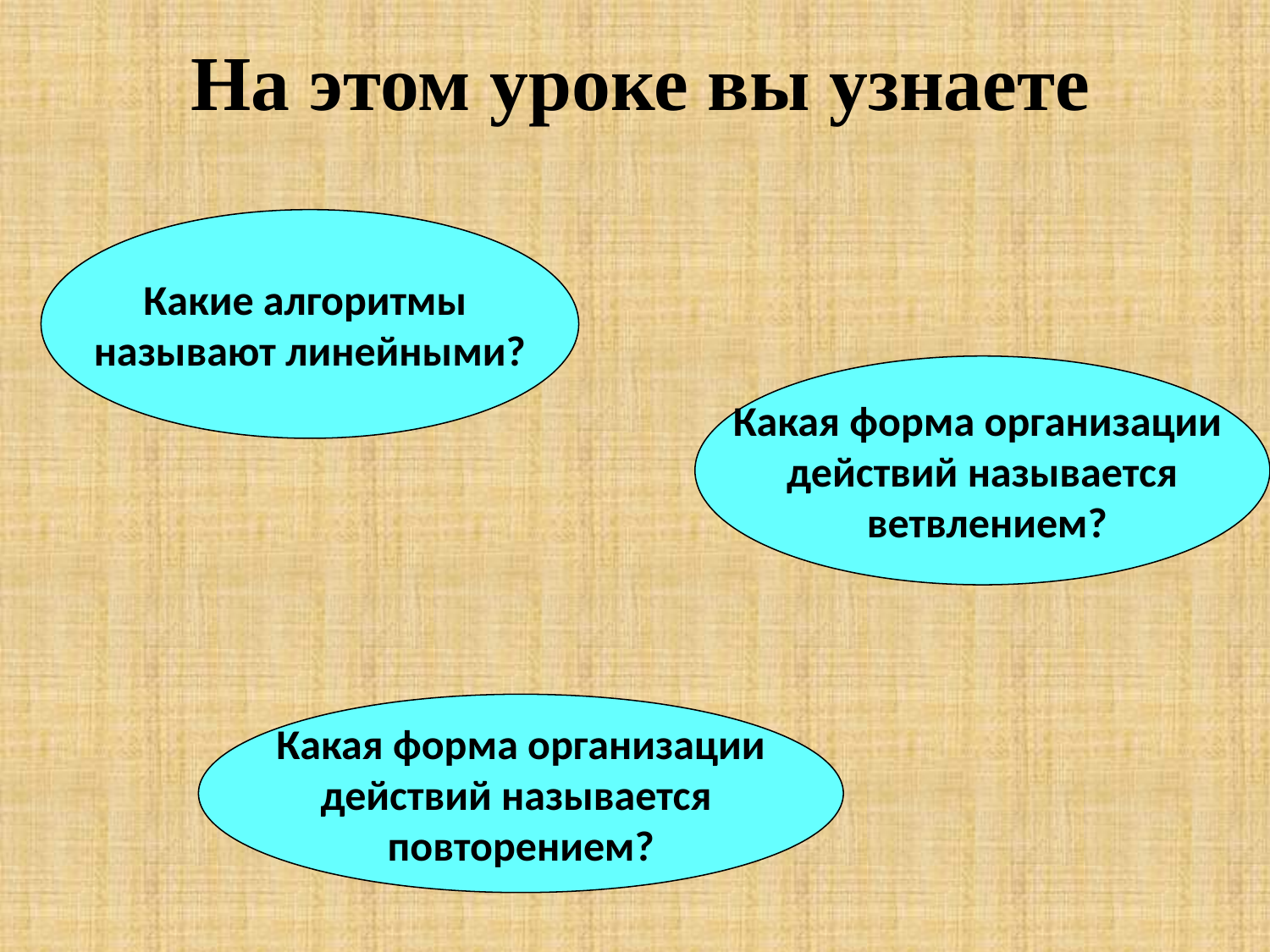

# На этом уроке вы узнаете
Какие алгоритмы
называют линейными?
Какая форма организации
действий называется
 ветвлением?
Какая форма организации
действий называется
повторением?